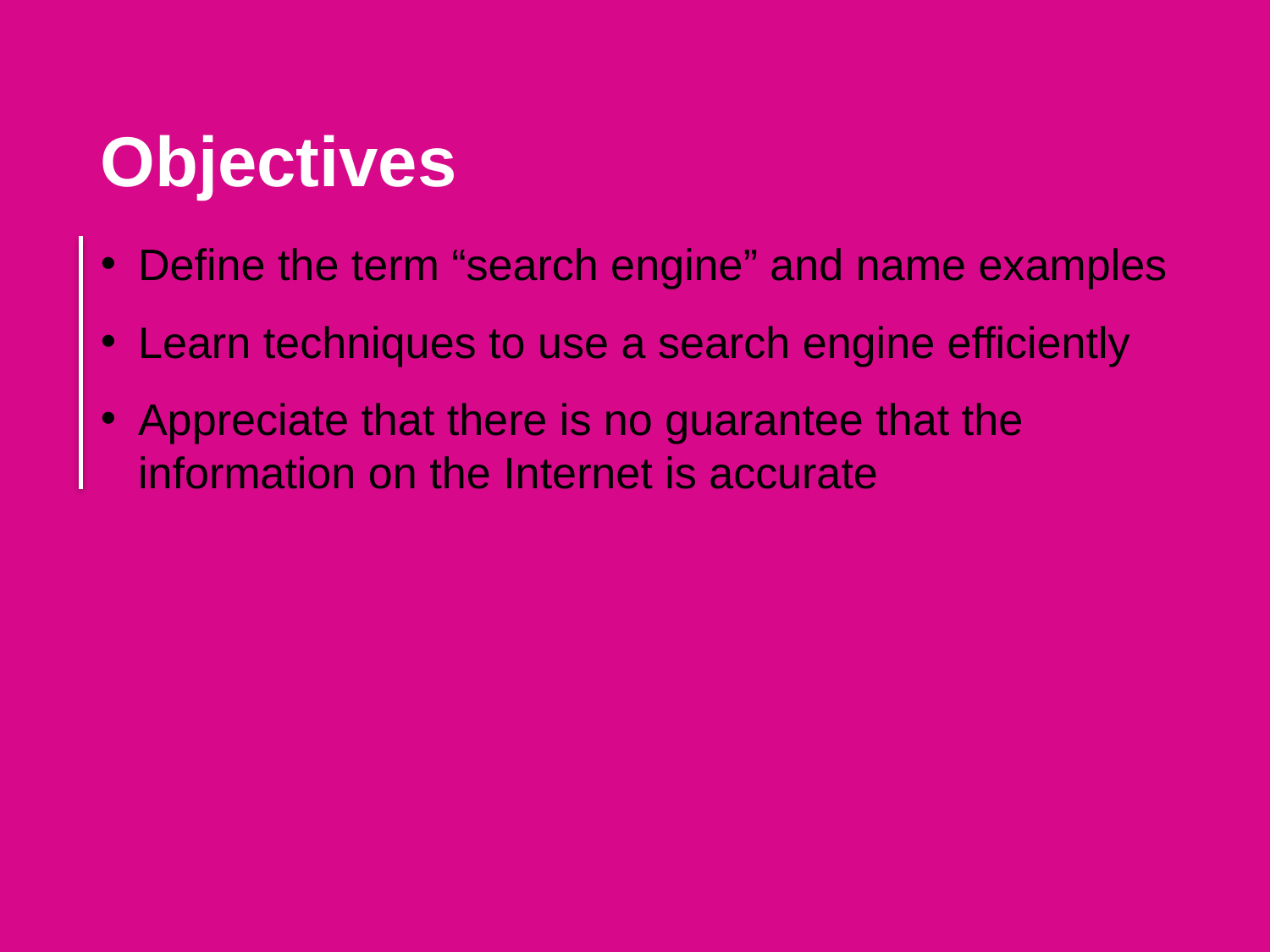

Objectives
Define the term “search engine” and name examples
Learn techniques to use a search engine efficiently
Appreciate that there is no guarantee that the information on the Internet is accurate